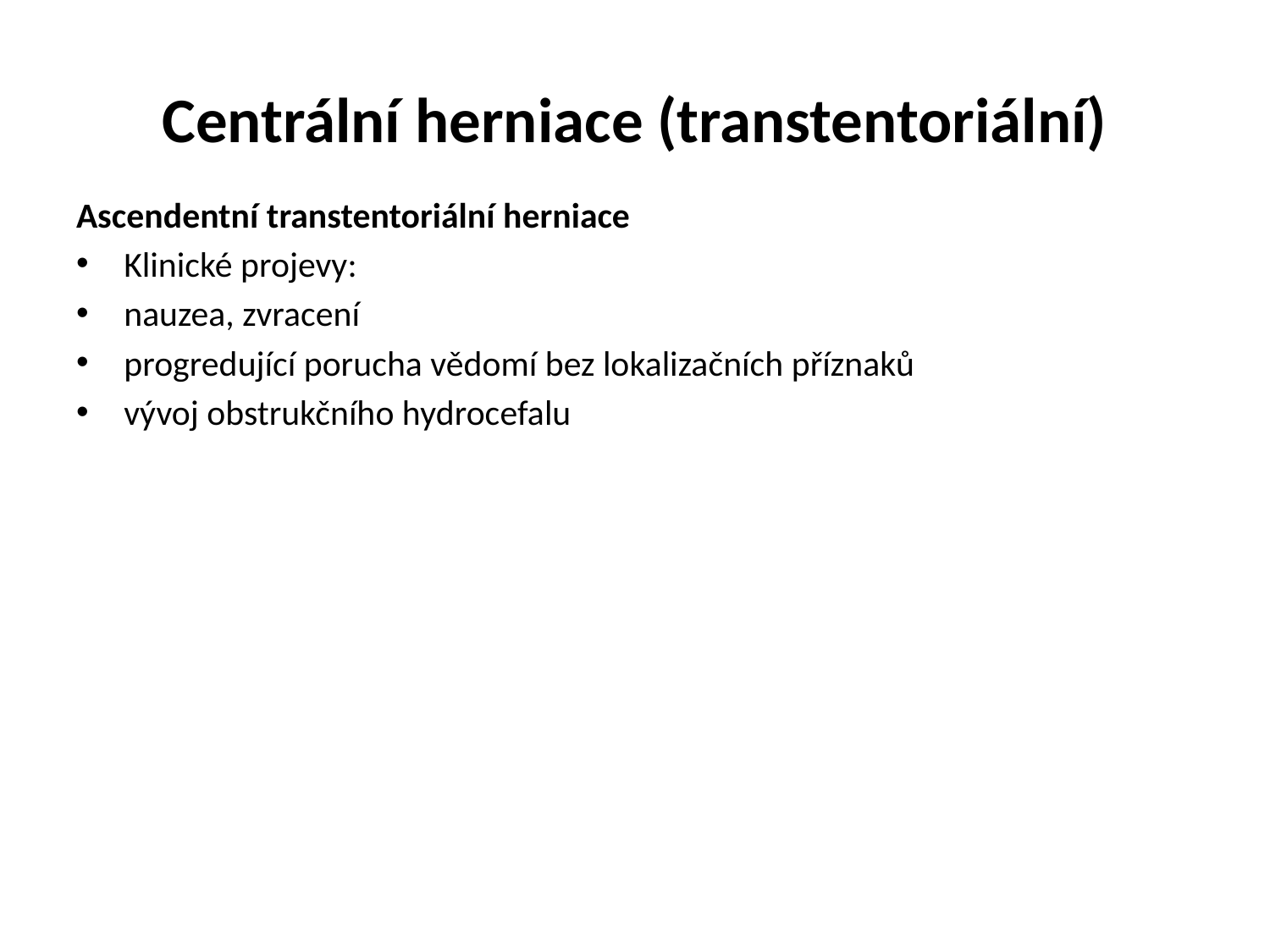

# Centrální herniace (transtentoriální)
Ascendentní transtentoriální herniace
Klinické projevy:
nauzea, zvracení
progredující porucha vědomí bez lokalizačních příznaků
vývoj obstrukčního hydrocefalu